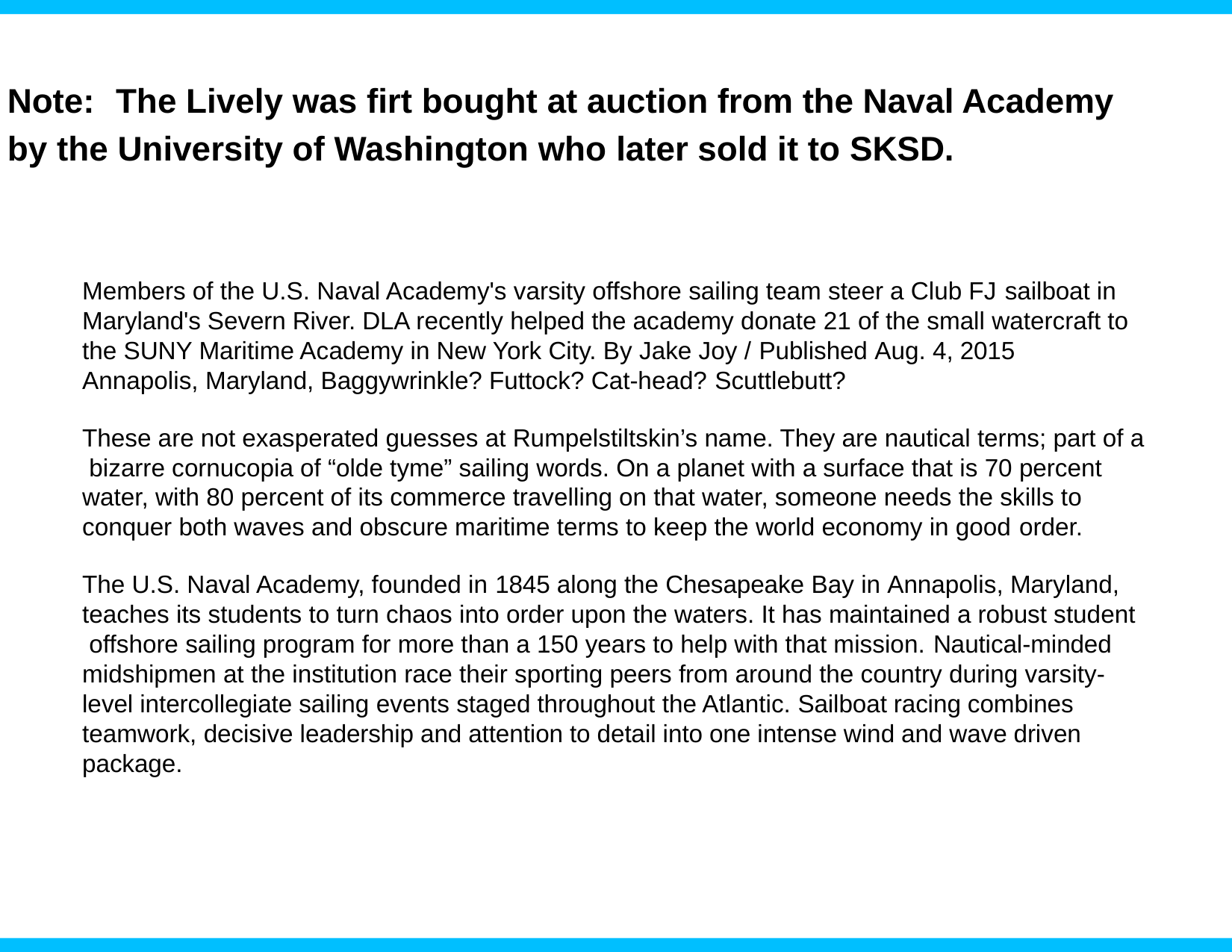

# Note:	The Lively was firt bought at auction from the Naval Academy
by the University of Washington who later sold it to SKSD.
Members of the U.S. Naval Academy's varsity offshore sailing team steer a Club FJ sailboat in  Maryland's Severn River. DLA recently helped the academy donate 21 of the small watercraft to  the SUNY Maritime Academy in New York City. By Jake Joy / Published Aug. 4, 2015  Annapolis, Maryland, Baggywrinkle? Futtock? Cat-head? Scuttlebutt?

These are not exasperated guesses at Rumpelstiltskin’s name. They are nautical terms; part of a  bizarre cornucopia of “olde tyme” sailing words. On a planet with a surface that is 70 percent  water, with 80 percent of its commerce travelling on that water, someone needs the skills to  conquer both waves and obscure maritime terms to keep the world economy in good order.

The U.S. Naval Academy, founded in 1845 along the Chesapeake Bay in Annapolis, Maryland,  teaches its students to turn chaos into order upon the waters. It has maintained a robust student  offshore sailing program for more than a 150 years to help with that mission. Nautical-minded  midshipmen at the institution race their sporting peers from around the country during varsity-  level intercollegiate sailing events staged throughout the Atlantic. Sailboat racing combines  teamwork, decisive leadership and attention to detail into one intense wind and wave driven  package.